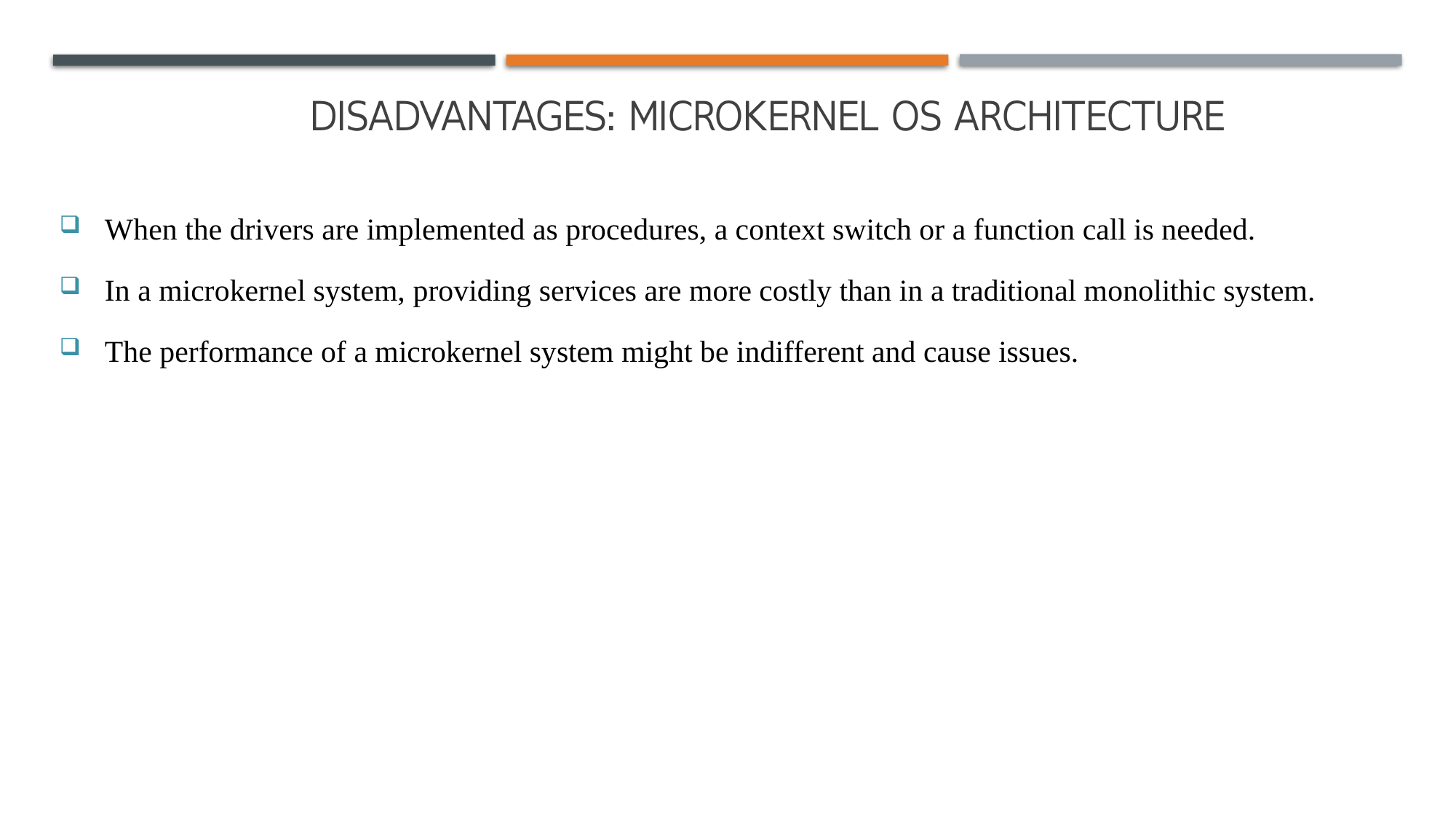

S
# Disadvantages: microkernel OS architecture
When the drivers are implemented as procedures, a context switch or a function call is needed.
In a microkernel system, providing services are more costly than in a traditional monolithic system.
The performance of a microkernel system might be indifferent and cause issues.